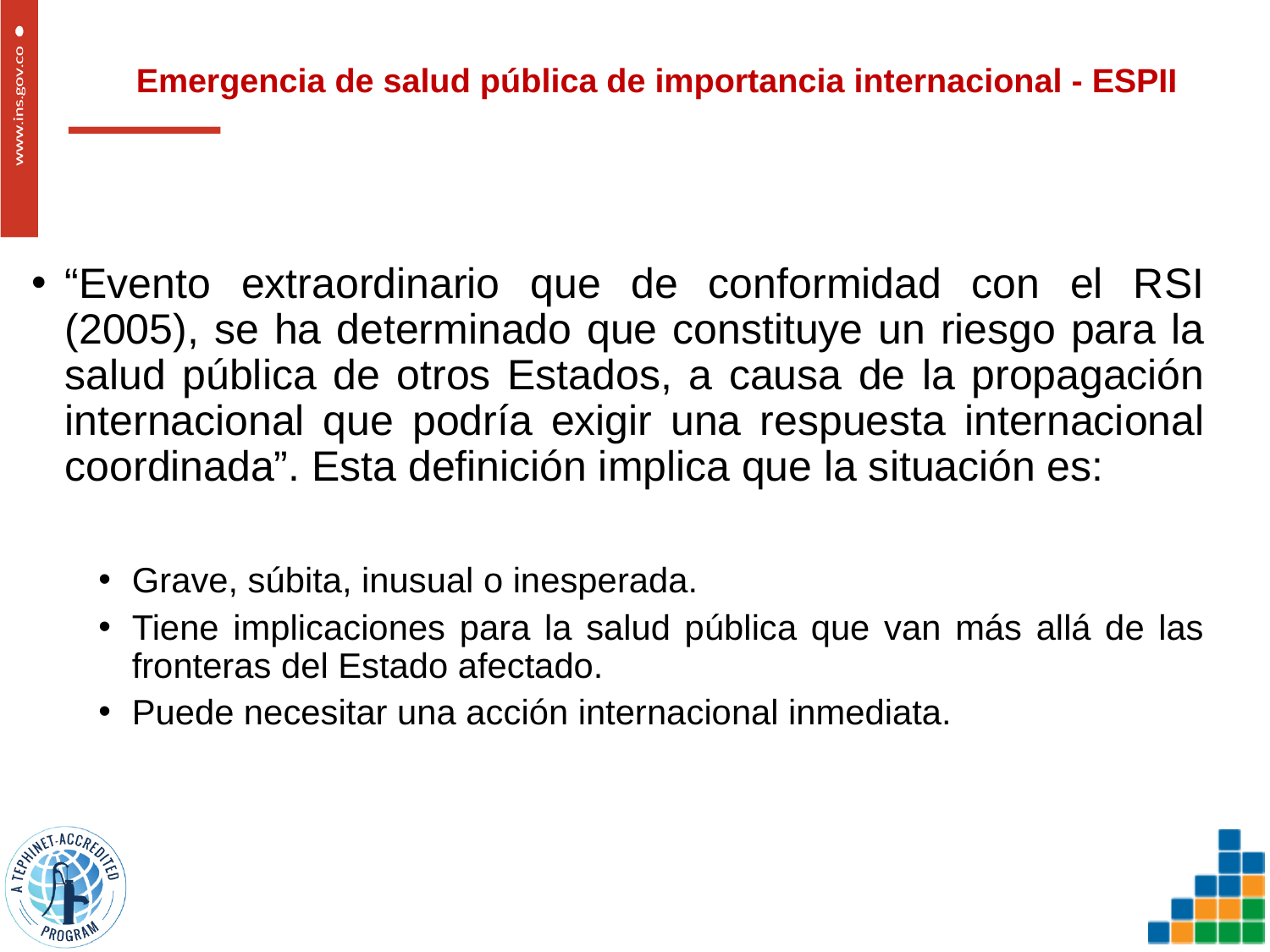

# Emergencia de salud pública de importancia internacional - ESPII
“Evento extraordinario que de conformidad con el RSI (2005), se ha determinado que constituye un riesgo para la salud pública de otros Estados, a causa de la propagación internacional que podría exigir una respuesta internacional coordinada”. Esta definición implica que la situación es:

Grave, súbita, inusual o inesperada.
Tiene implicaciones para la salud pública que van más allá de las fronteras del Estado afectado.
Puede necesitar una acción internacional inmediata.